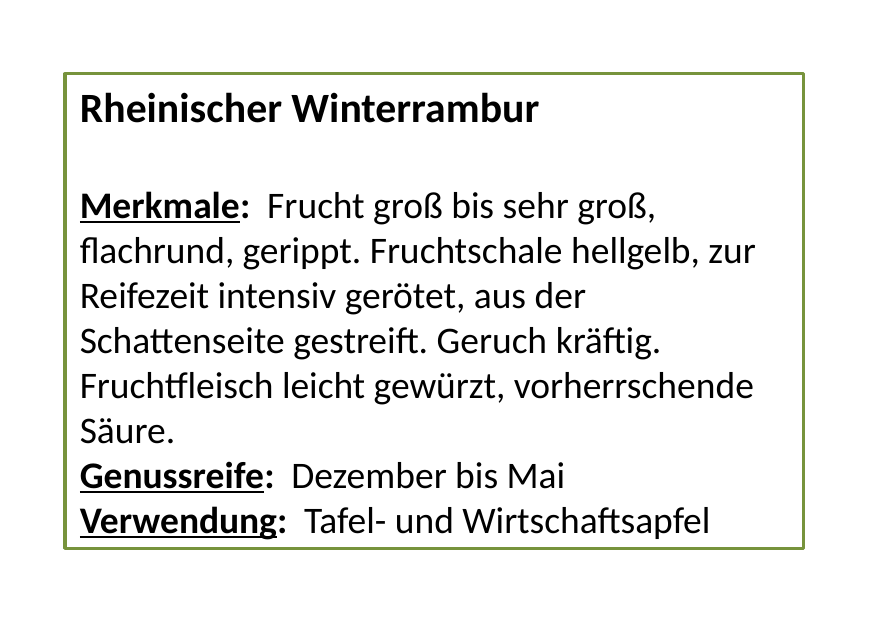

Rheinischer Winterrambur

Merkmale:  Frucht groß bis sehr groß, flachrund, gerippt. Fruchtschale hellgelb, zur Reifezeit intensiv gerötet, aus der Schattenseite gestreift. Geruch kräftig. Fruchtfleisch leicht gewürzt, vorherrschende Säure.
Genussreife:  Dezember bis Mai
Verwendung:  Tafel- und Wirtschaftsapfel